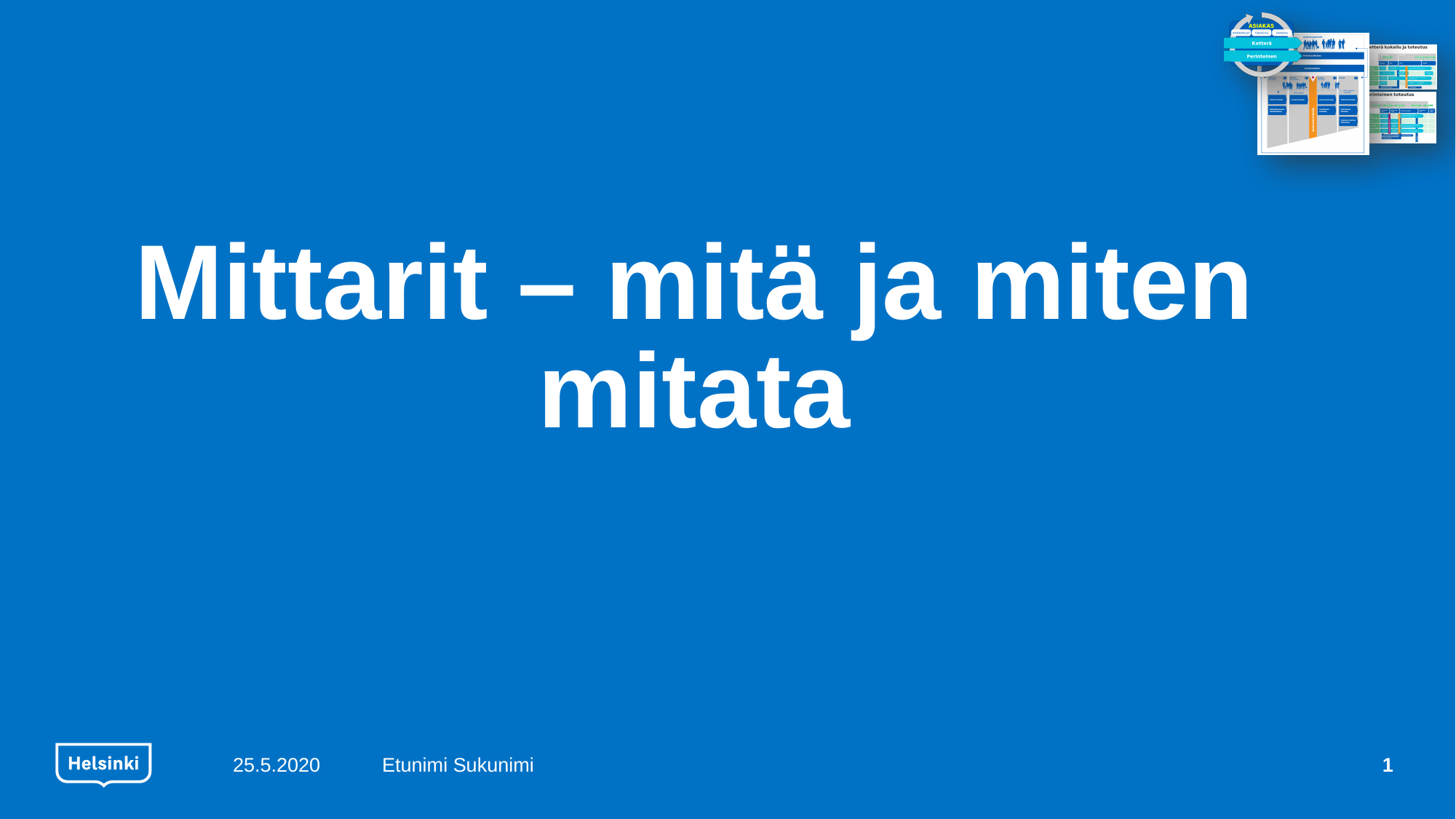

# Mittarit – mitä ja miten mitata
25.5.2020
Etunimi Sukunimi
1